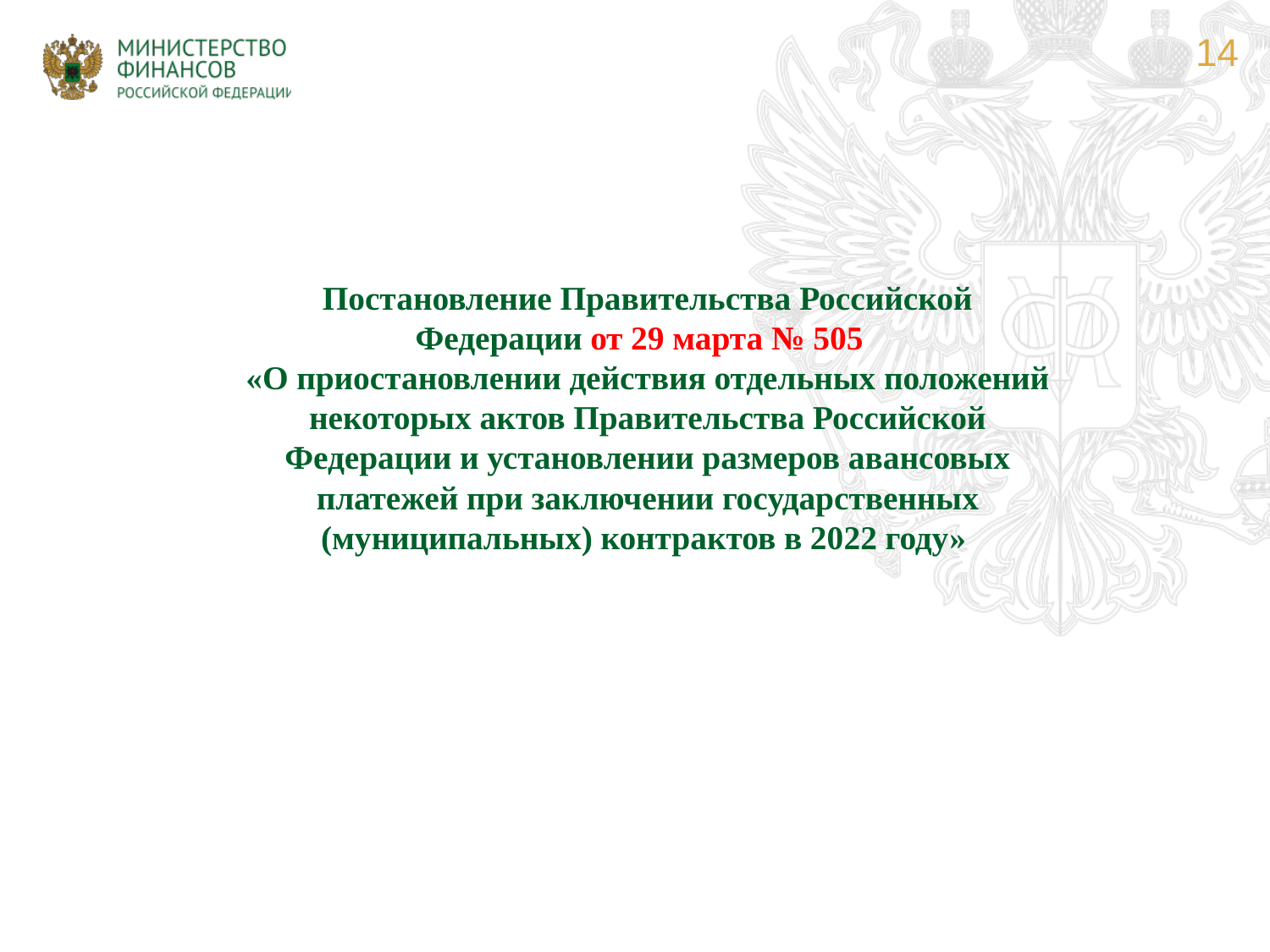

Постановление Правительства Российской Федерации от 29 марта № 505
«О приостановлении действия отдельных положений некоторых актов Правительства Российской Федерации и установлении размеров авансовых платежей при заключении государственных (муниципальных) контрактов в 2022 году»